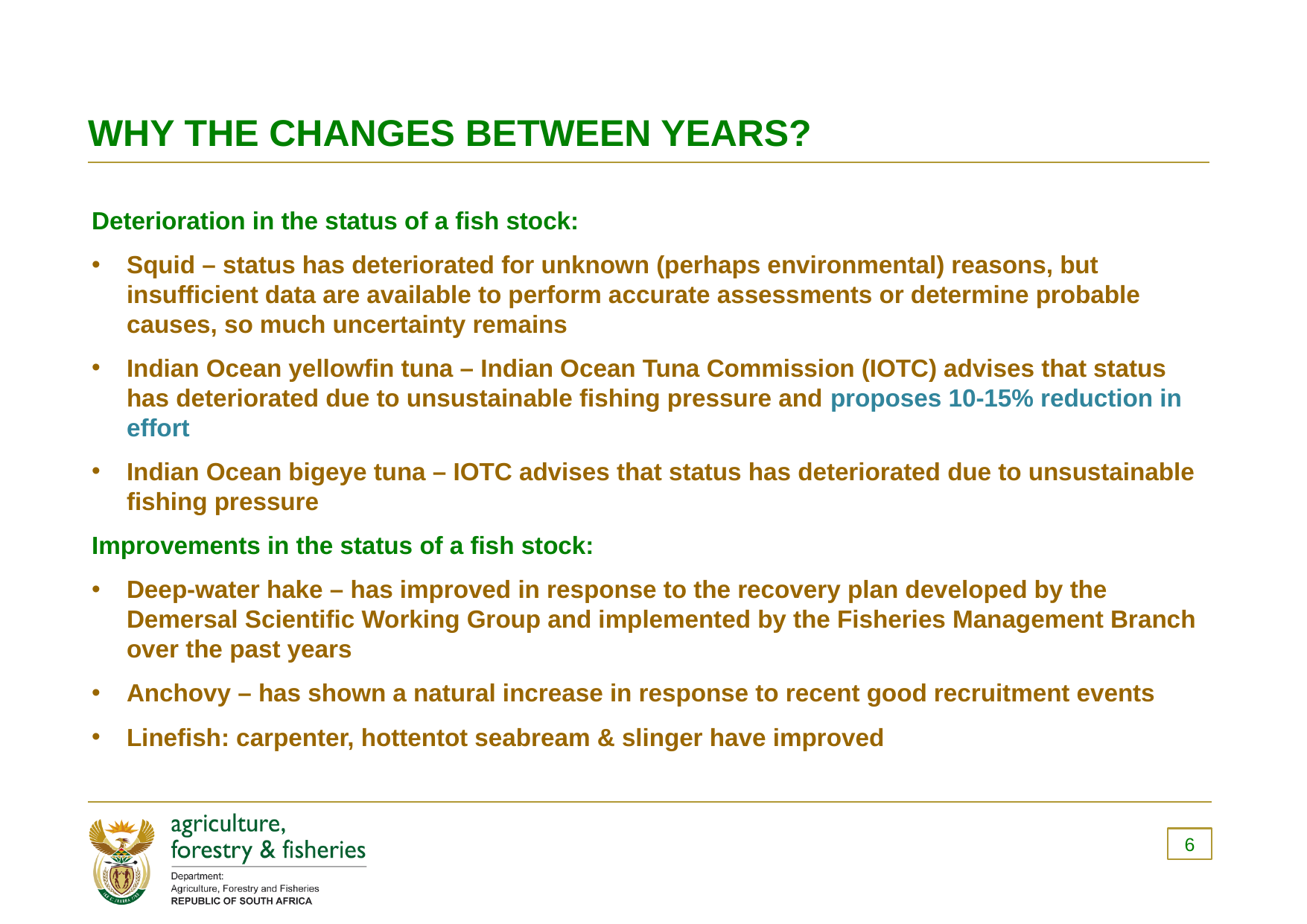

# WHY THE CHANGES BETWEEN YEARS?
Deterioration in the status of a fish stock:
Squid – status has deteriorated for unknown (perhaps environmental) reasons, but insufficient data are available to perform accurate assessments or determine probable causes, so much uncertainty remains
Indian Ocean yellowfin tuna – Indian Ocean Tuna Commission (IOTC) advises that status has deteriorated due to unsustainable fishing pressure and proposes 10-15% reduction in effort
Indian Ocean bigeye tuna – IOTC advises that status has deteriorated due to unsustainable fishing pressure
Improvements in the status of a fish stock:
Deep-water hake – has improved in response to the recovery plan developed by the Demersal Scientific Working Group and implemented by the Fisheries Management Branch over the past years
Anchovy – has shown a natural increase in response to recent good recruitment events
Linefish: carpenter, hottentot seabream & slinger have improved

6